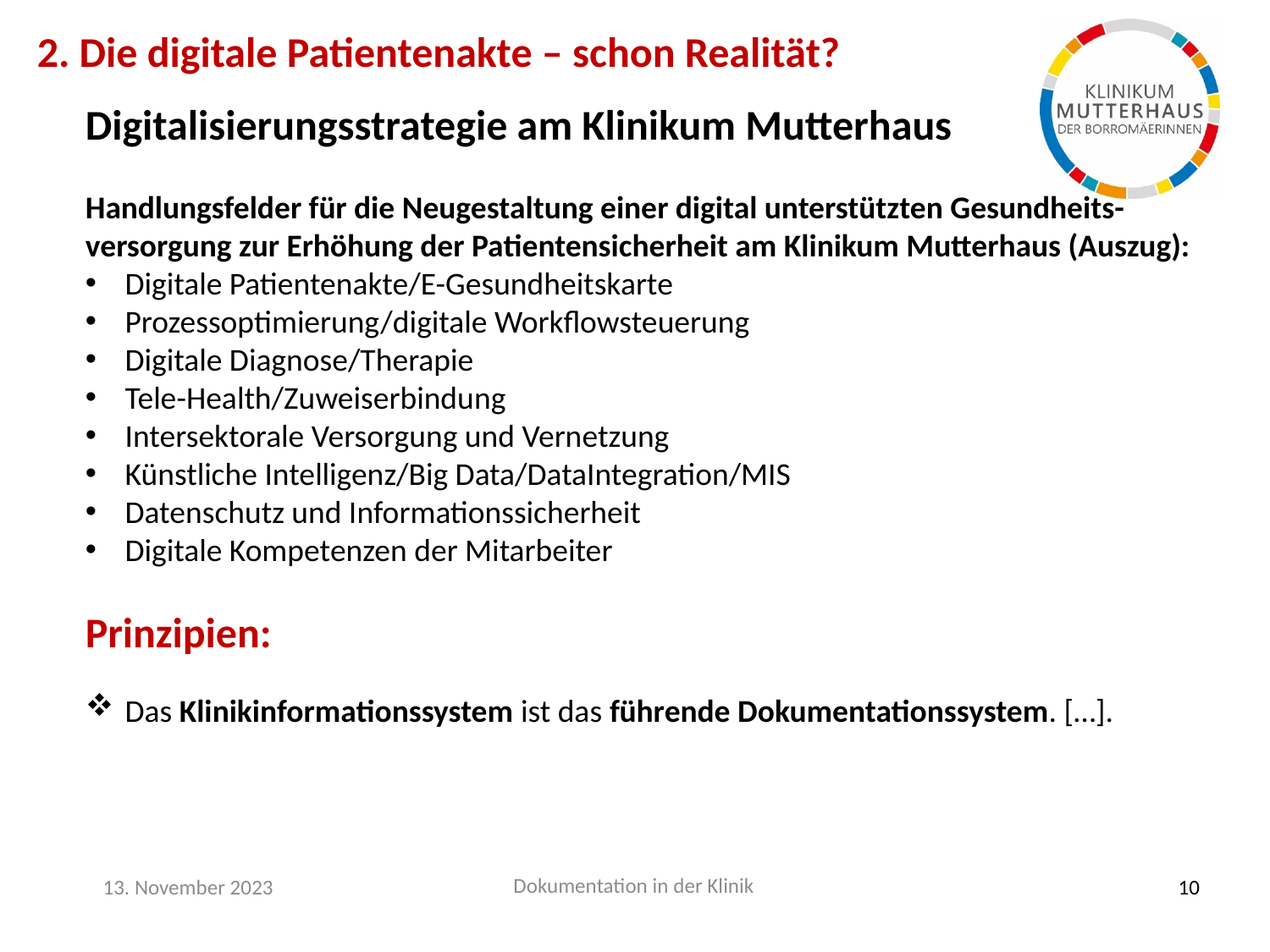

2. Die digitale Patientenakte – schon Realität?
Digitalisierungsstrategie am Klinikum Mutterhaus

Handlungsfelder für die Neugestaltung einer digital unterstützten Gesundheits-versorgung zur Erhöhung der Patientensicherheit am Klinikum Mutterhaus (Auszug):
Digitale Patientenakte/E-Gesundheitskarte
Prozessoptimierung/digitale Workflowsteuerung
Digitale Diagnose/Therapie
Tele-Health/Zuweiserbindung
Intersektorale Versorgung und Vernetzung
Künstliche Intelligenz/Big Data/DataIntegration/MIS
Datenschutz und Informationssicherheit
Digitale Kompetenzen der Mitarbeiter

Prinzipien:

Das Klinikinformationssystem ist das führende Dokumentationssystem. […].

13. November 2023
Dokumentation in der Klinik
10